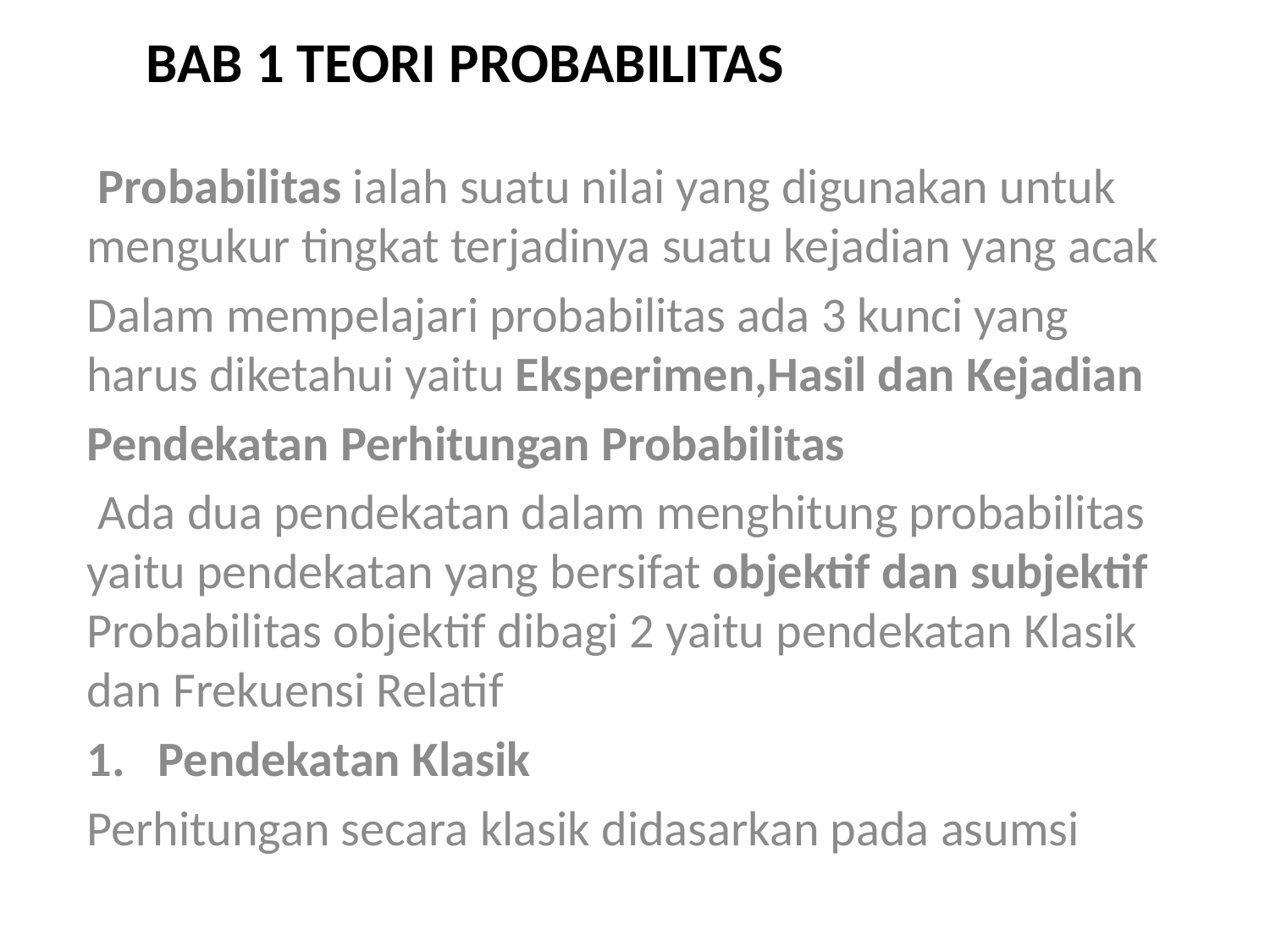

# BAB 1 TEORI PROBABILITAS
 Probabilitas ialah suatu nilai yang digunakan untuk mengukur tingkat terjadinya suatu kejadian yang acak
Dalam mempelajari probabilitas ada 3 kunci yang harus diketahui yaitu Eksperimen,Hasil dan Kejadian
Pendekatan Perhitungan Probabilitas
 Ada dua pendekatan dalam menghitung probabilitas yaitu pendekatan yang bersifat objektif dan subjektif Probabilitas objektif dibagi 2 yaitu pendekatan Klasik dan Frekuensi Relatif
Pendekatan Klasik
Perhitungan secara klasik didasarkan pada asumsi